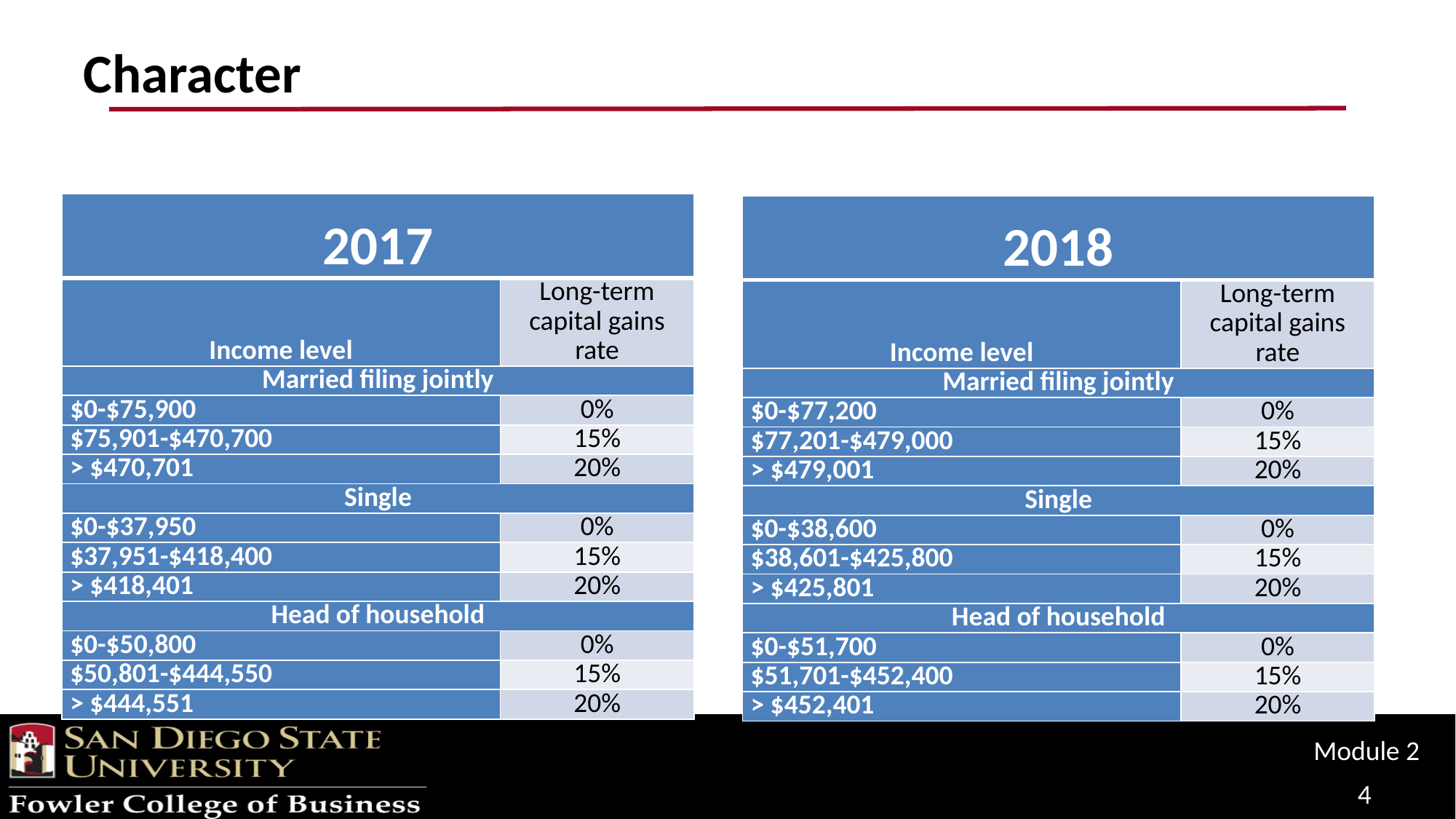

# Character
| 2017 |  |
| --- | --- |
| Income level | Long-term capital gains rate |
| Married filing jointly |  |
| $0-$75,900 | 0% |
| $75,901-$470,700 | 15% |
| > $470,701 | 20% |
| Single |  |
| $0-$37,950 | 0% |
| $37,951-$418,400 | 15% |
| > $418,401 | 20% |
| Head of household |  |
| $0-$50,800 | 0% |
| $50,801-$444,550 | 15% |
| > $444,551 | 20% |
| 2018 |  |
| --- | --- |
| Income level | Long-term capital gains rate |
| Married filing jointly |  |
| $0-$77,200 | 0% |
| $77,201-$479,000 | 15% |
| > $479,001 | 20% |
| Single |  |
| $0-$38,600 | 0% |
| $38,601-$425,800 | 15% |
| > $425,801 | 20% |
| Head of household |  |
| $0-$51,700 | 0% |
| $51,701-$452,400 | 15% |
| > $452,401 | 20% |
Module 2
4